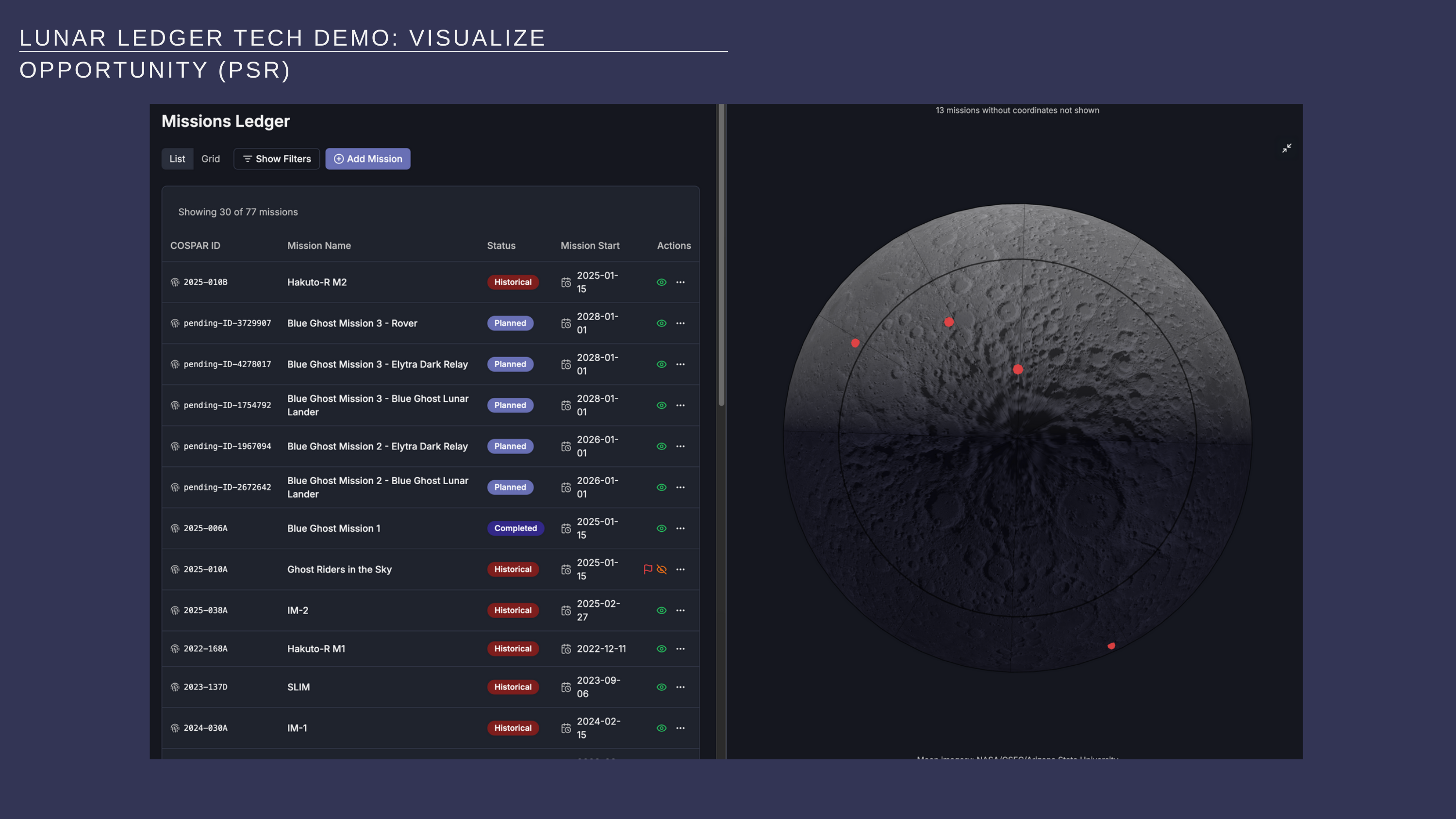

LUNAR LEDGER TECH DEMO: VISUALIZE OPPORTUNITY (PSR)